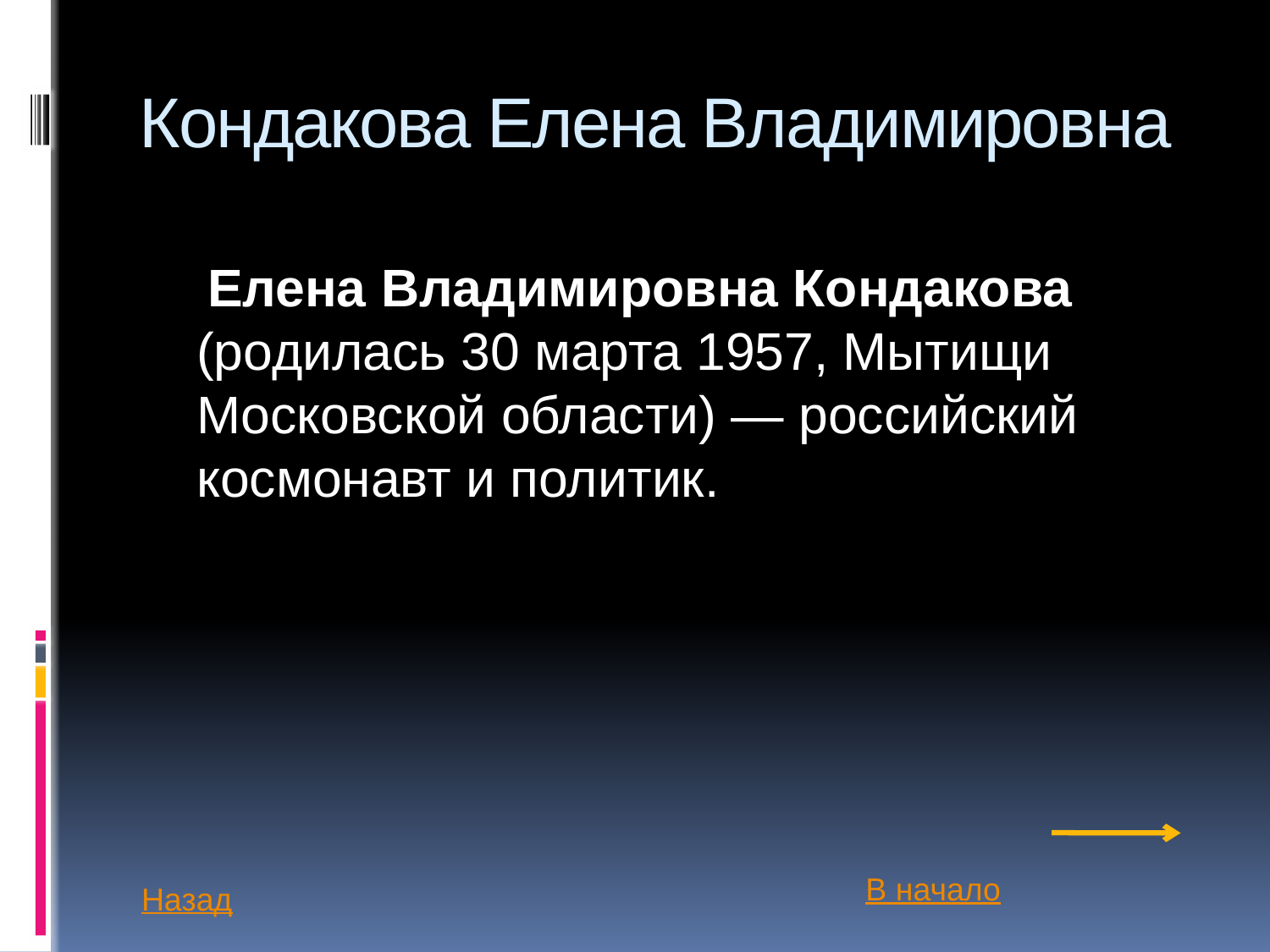

# Кондакова Елена Владимировна
    Елена Владимировна Кондакова (родилась 30 марта 1957, Мытищи Московской области) — российский космонавт и политик.

В начало
Назад